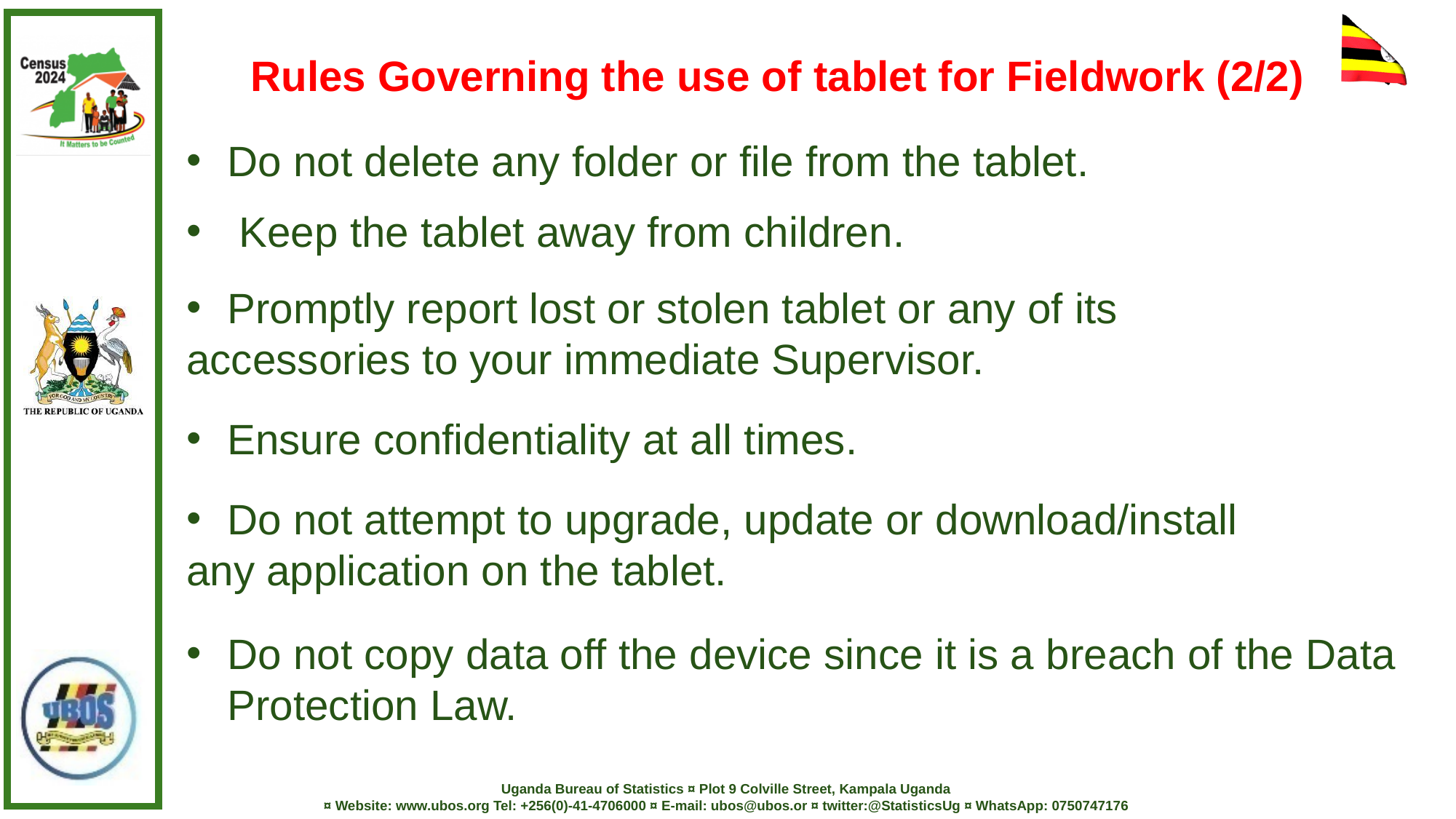

Rules Governing the use of tablet for Fieldwork (2/2)
Do not delete any folder or file from the tablet.

 Keep the tablet away from children.

Promptly report lost or stolen tablet or any of its
accessories to your immediate Supervisor.

Ensure confidentiality at all times.

Do not attempt to upgrade, update or download/install
any application on the tablet.

Do not copy data off the device since it is a breach of the Data Protection Law.